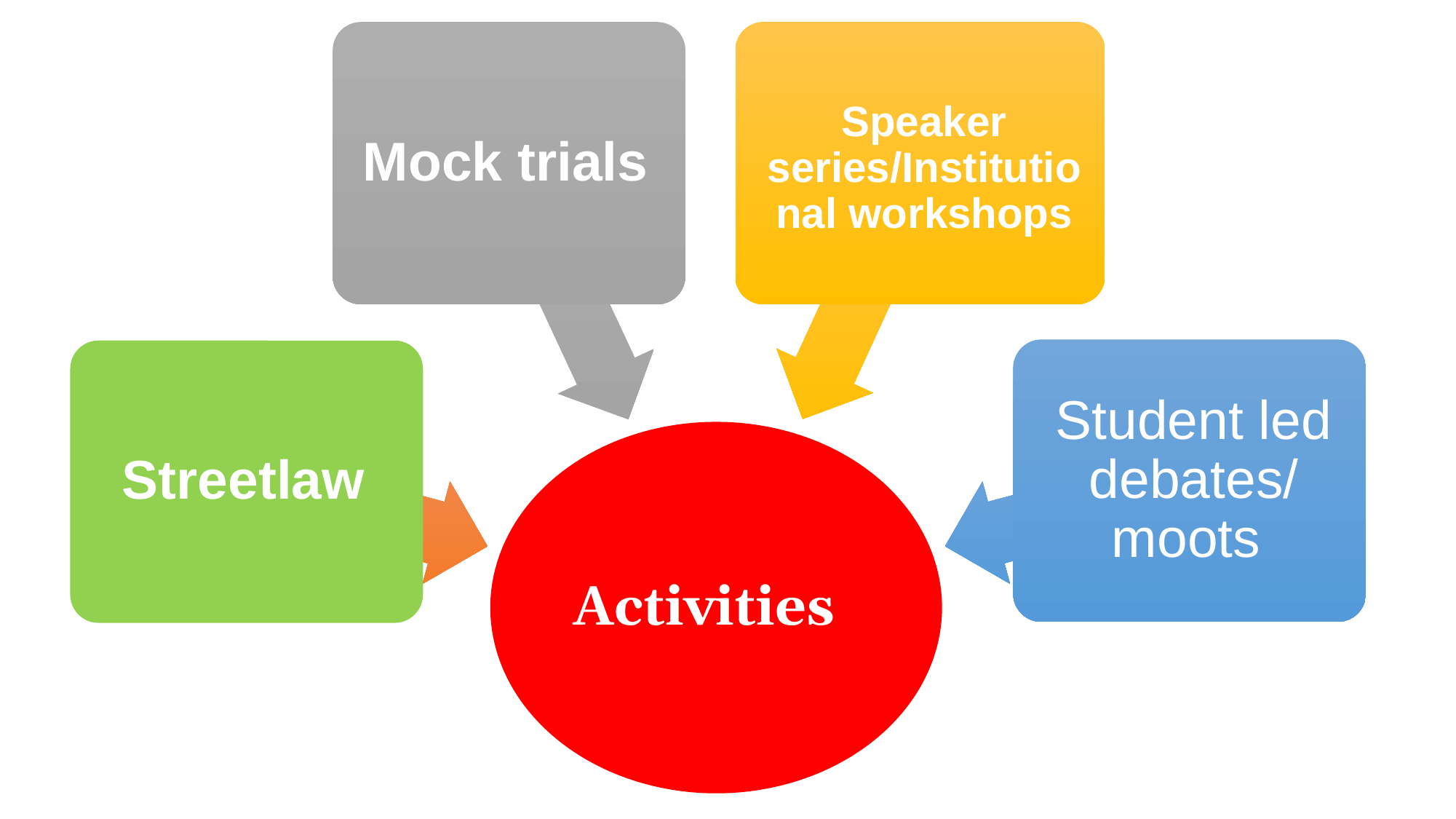

Activities
Streetlaw
Mock trials

Speaker series/Institutional workshops

Student led debates/ moots
#